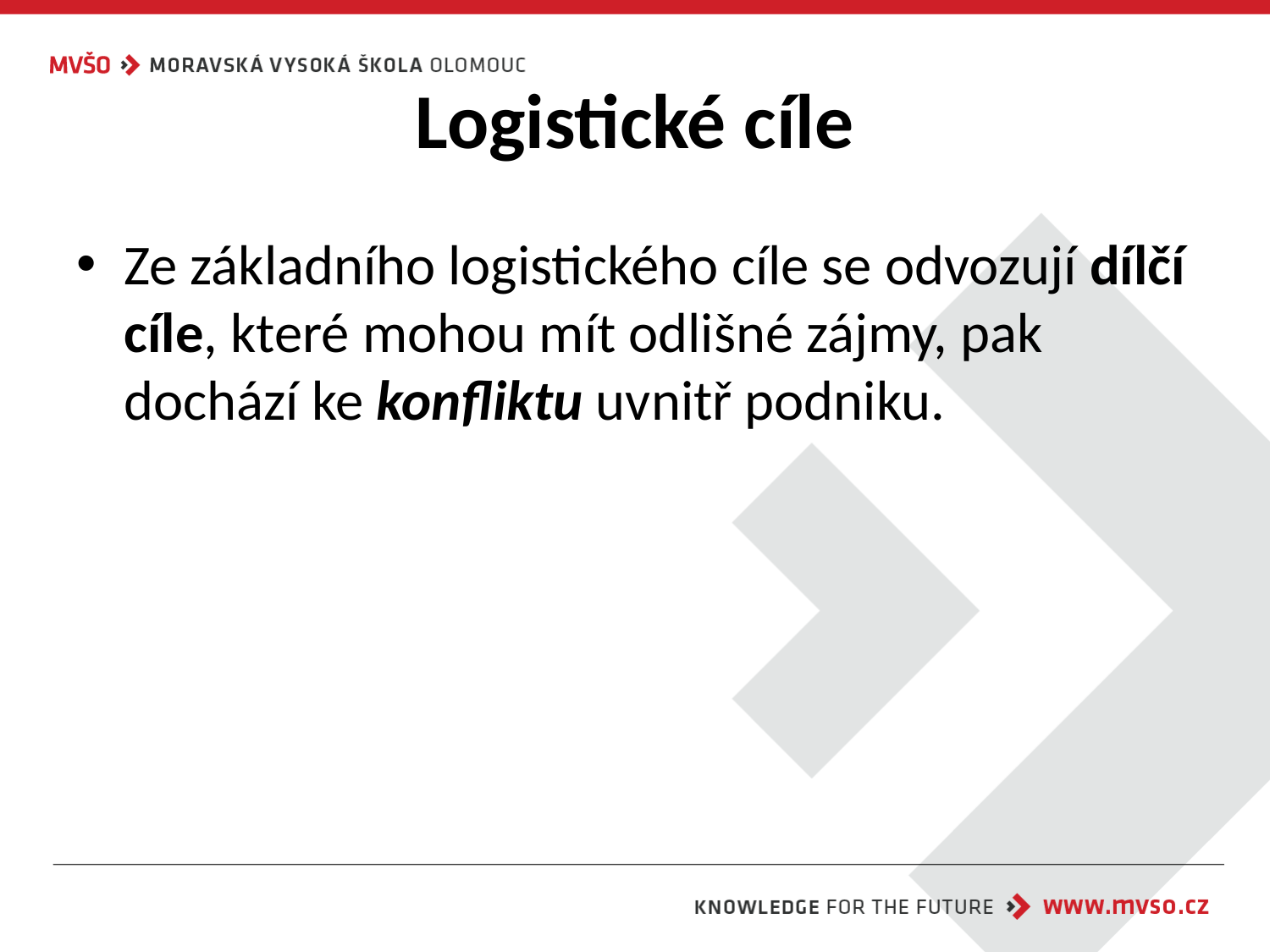

# Logistické cíle
Ze základního logistického cíle se odvozují dílčí cíle, které mohou mít odlišné zájmy, pak dochází ke konfliktu uvnitř podniku.